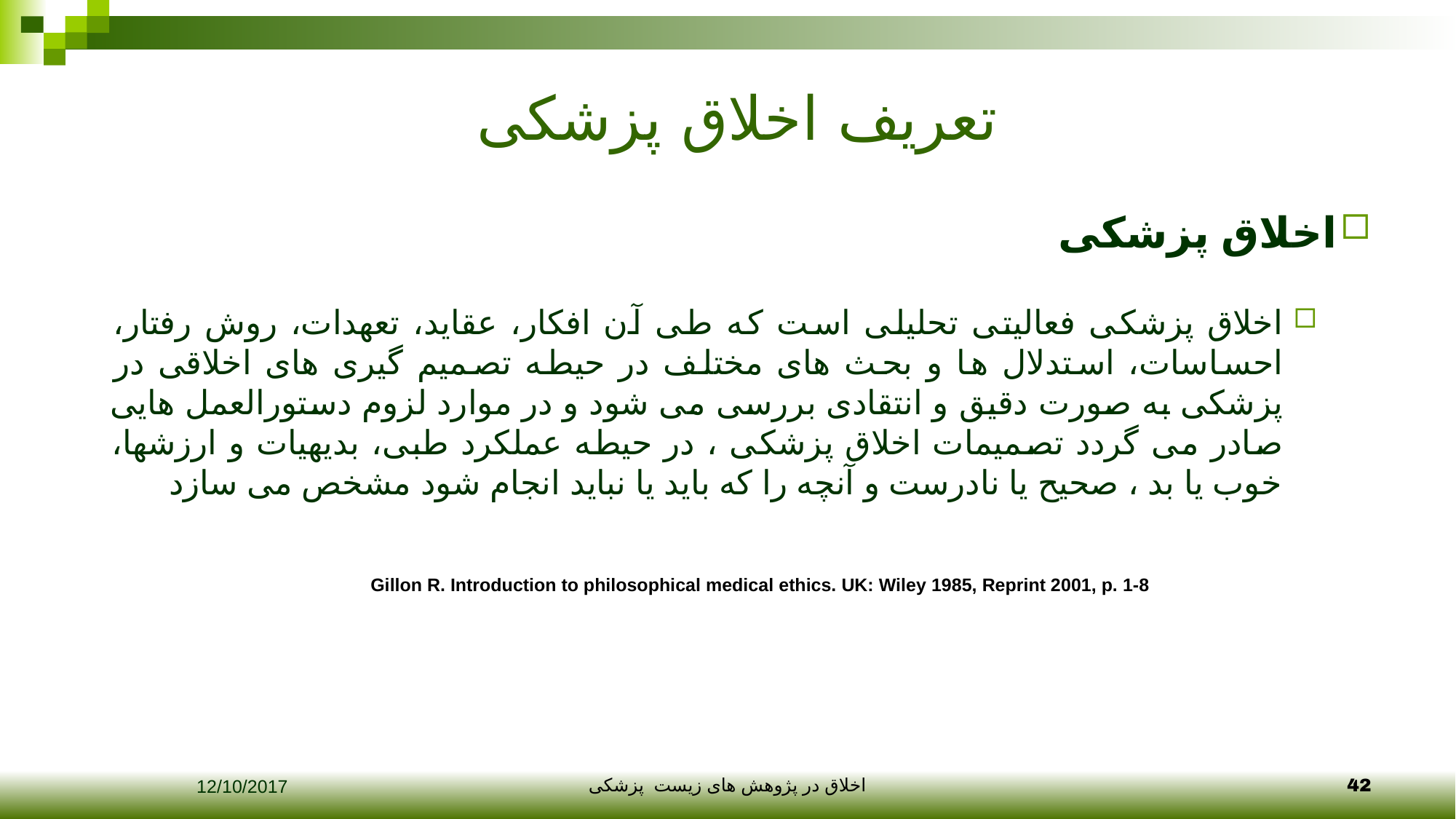

# تعریف اخلاق پزشکی
اخلاق پزشکی

اخلاق پزشکی فعالیتی تحلیلی است که طی آن افکار، عقاید، تعهدات، روش رفتار، احساسات، استدلال ها و بحث های مختلف در حیطه تصمیم گیری های اخلاقی در پزشکی به صورت دقیق و انتقادی بررسی می شود و در موارد لزوم دستورالعمل هایی صادر می گردد تصمیمات اخلاق پزشکی ، در حیطه عملکرد طبی، بدیهیات و ارزشها، خوب یا بد ، صحیح یا نادرست و آنچه را که باید یا نباید انجام شود مشخص می سازد

	Gillon R. Introduction to philosophical medical ethics. UK: Wiley 1985, Reprint 2001, p. 1-8

42
12/10/2017
اخلاق در پژوهش های زیست پزشکی